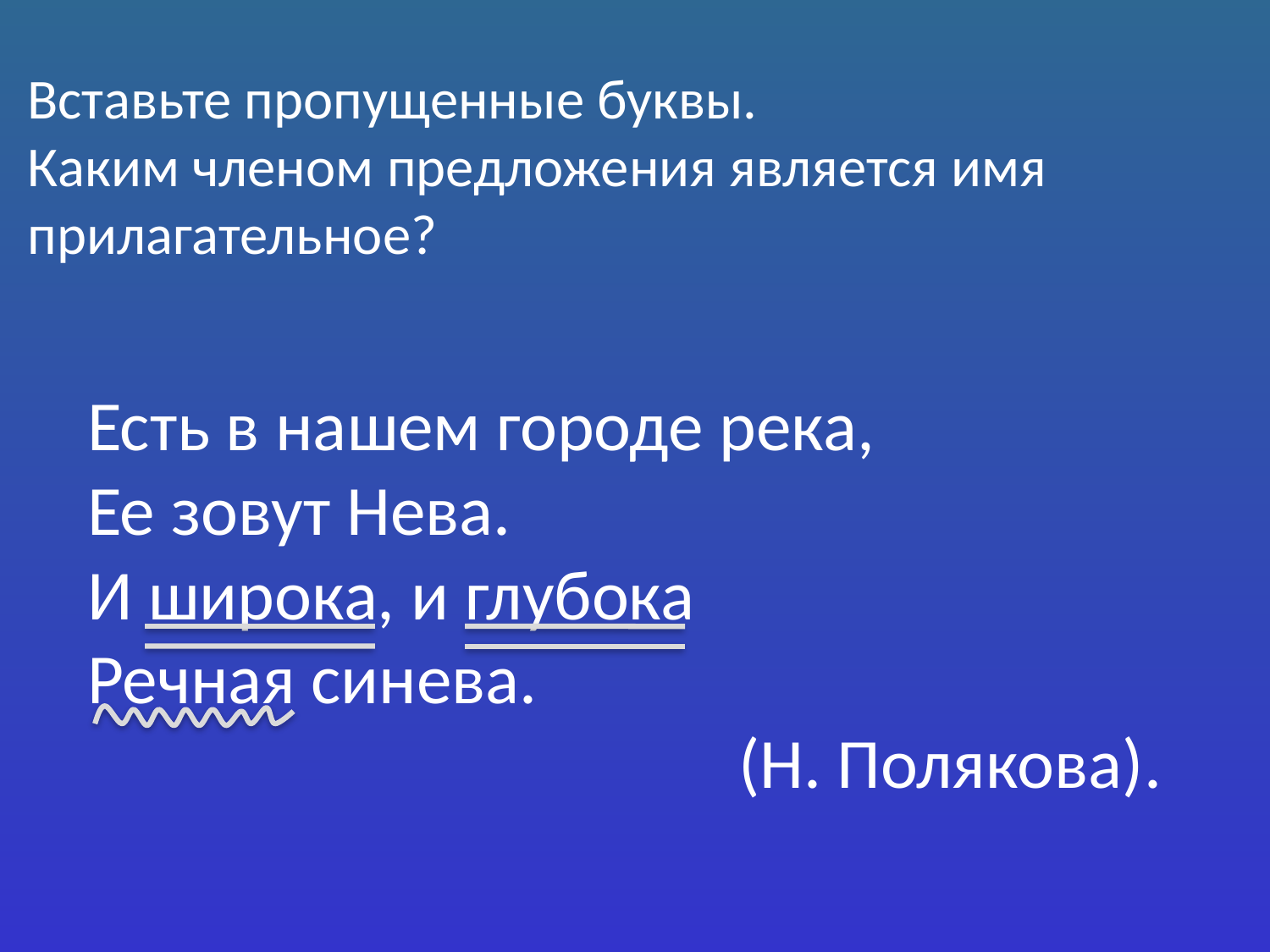

Вставьте пропущенные буквы.
Каким членом предложения является имя прилагательное?
Есть в нашем городе река,
Ее зовут Нева.
И широка, и глубока
Речная синева.
                                         (Н. Полякова).